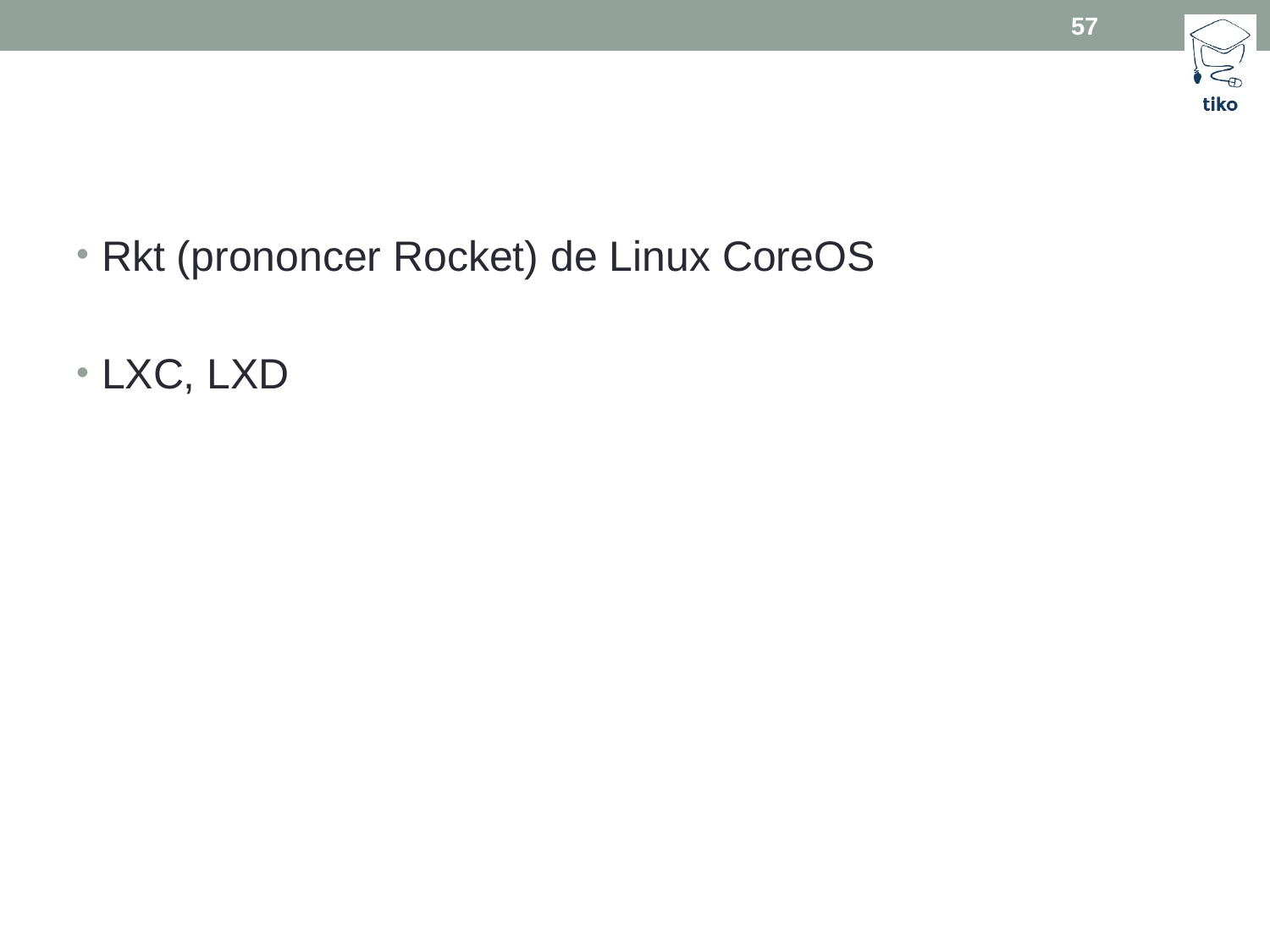

57
#
Rkt (prononcer Rocket) de Linux CoreOS

LXC, LXD